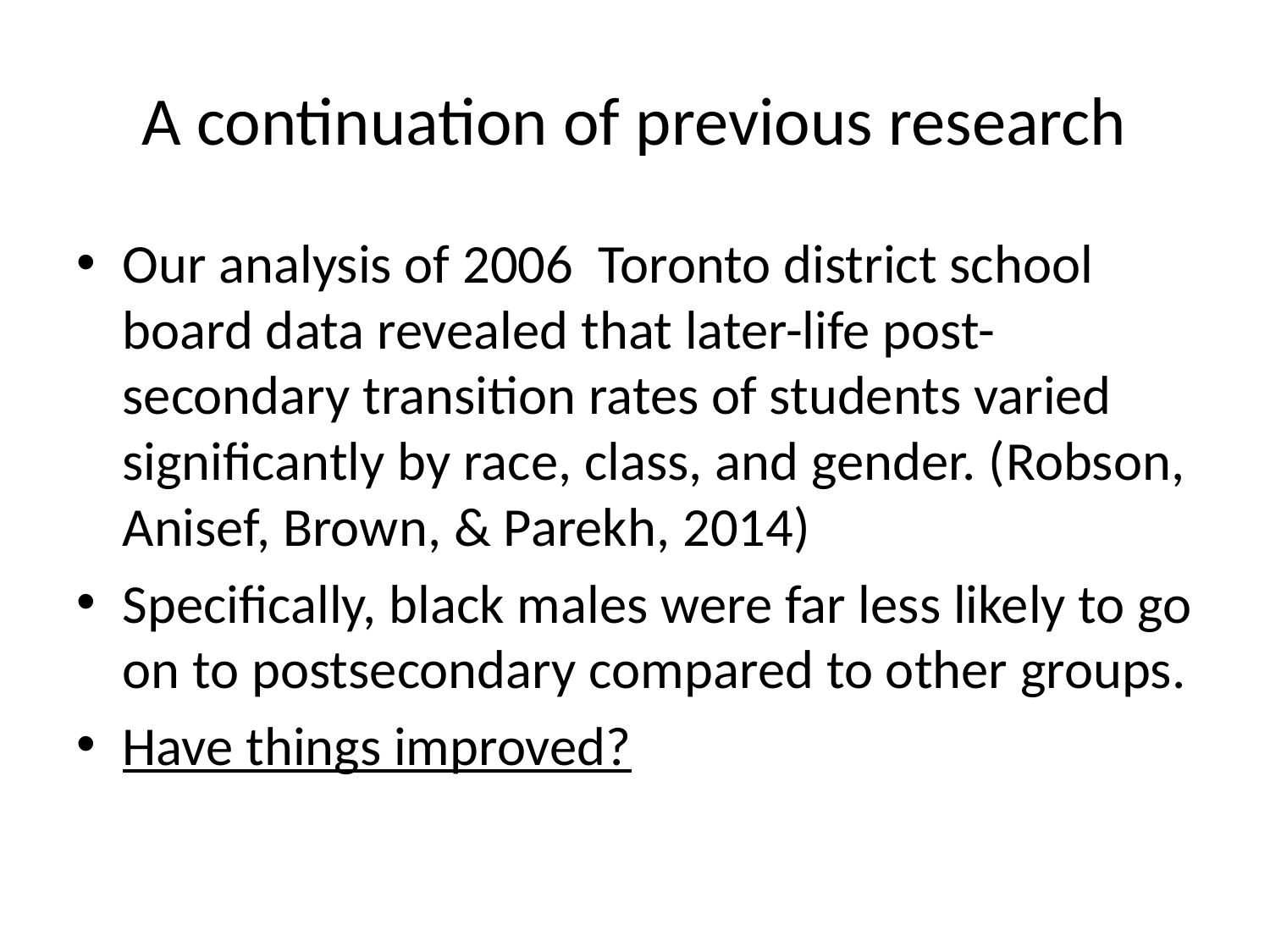

# A continuation of previous research
Our analysis of 2006  Toronto district school board data revealed that later-life post-secondary transition rates of students varied significantly by race, class, and gender. (Robson, Anisef, Brown, & Parekh, 2014)
Specifically, black males were far less likely to go on to postsecondary compared to other groups.
Have things improved?